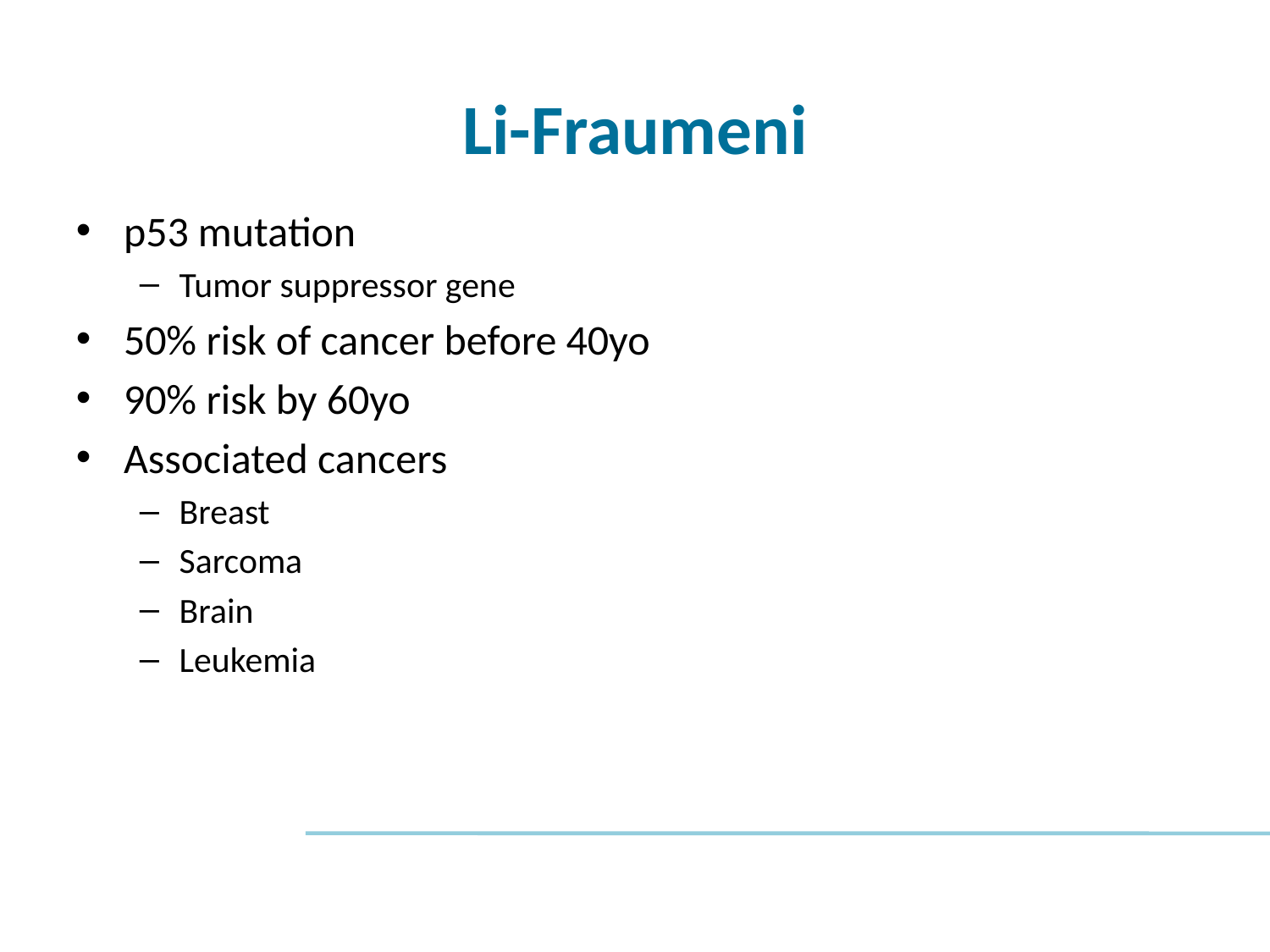

# Li-Fraumeni
p53 mutation
Tumor suppressor gene
50% risk of cancer before 40yo
90% risk by 60yo
Associated cancers
Breast
Sarcoma
Brain
Leukemia